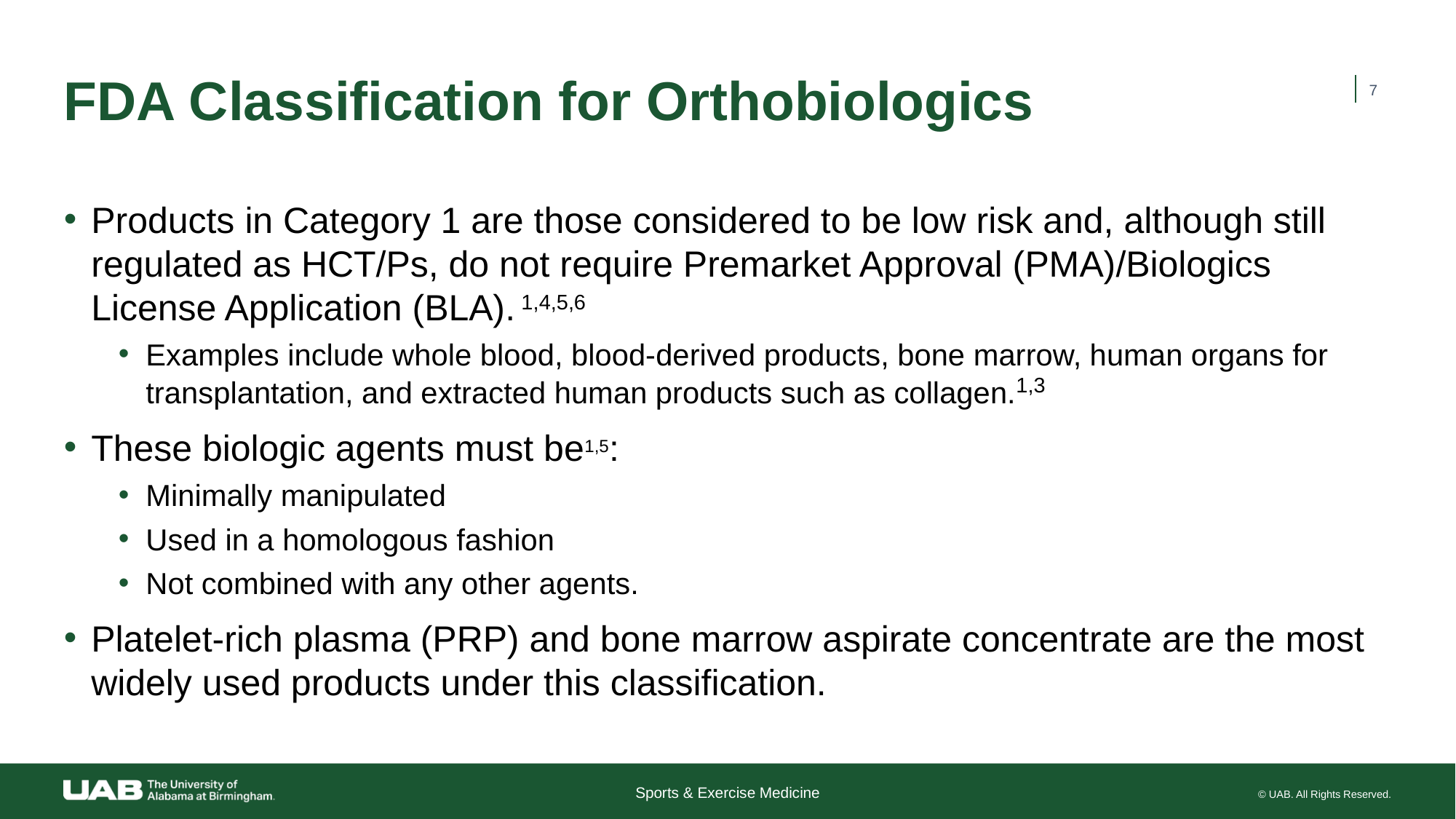

# FDA Classification for Orthobiologics
7
Products in Category 1 are those considered to be low risk and, although still regulated as HCT/Ps, do not require Premarket Approval (PMA)/Biologics License Application (BLA). 1,4,5,6
Examples include whole blood, blood-derived products, bone marrow, human organs for transplantation, and extracted human products such as collagen.1,3
These biologic agents must be1,5:
Minimally manipulated
Used in a homologous fashion
Not combined with any other agents.
Platelet-rich plasma (PRP) and bone marrow aspirate concentrate are the most widely used products under this classification.
Sports & Exercise Medicine